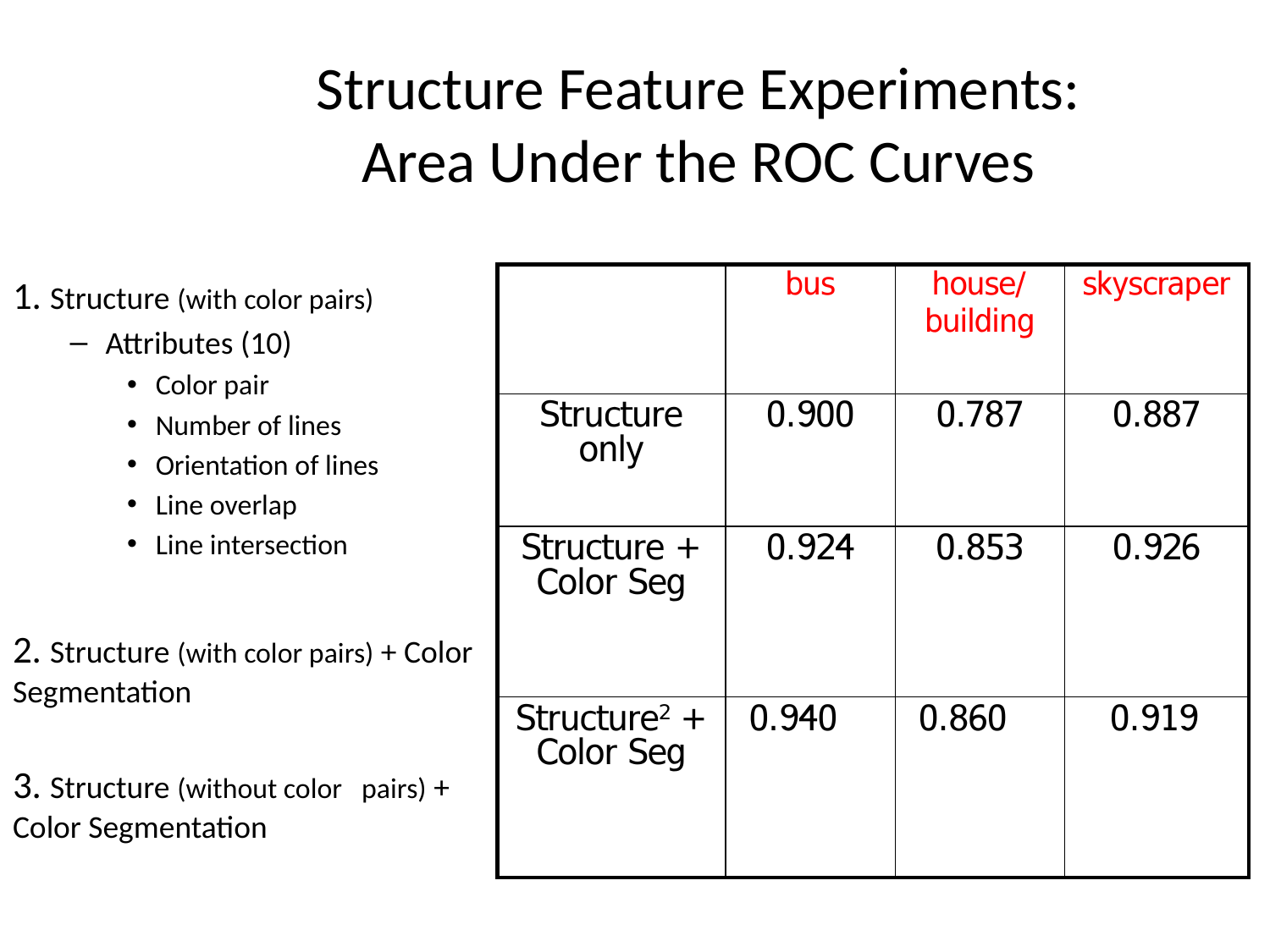

# Structure Feature Experiments: Area Under the ROC Curves
1. Structure (with color pairs)
Attributes (10)
Color pair
Number of lines
Orientation of lines
Line overlap
Line intersection

2. Structure (with color pairs) + Color Segmentation

3. Structure (without color   pairs) + Color Segmentation
|  | bus | house/ building | skyscraper |
| --- | --- | --- | --- |
| Structure only | 0.900 | 0.787 | 0.887 |
| Structure + Color Seg | 0.924 | 0.853 | 0.926 |
| Structure2 + Color Seg | 0.940 | 0.860 | 0.919 |